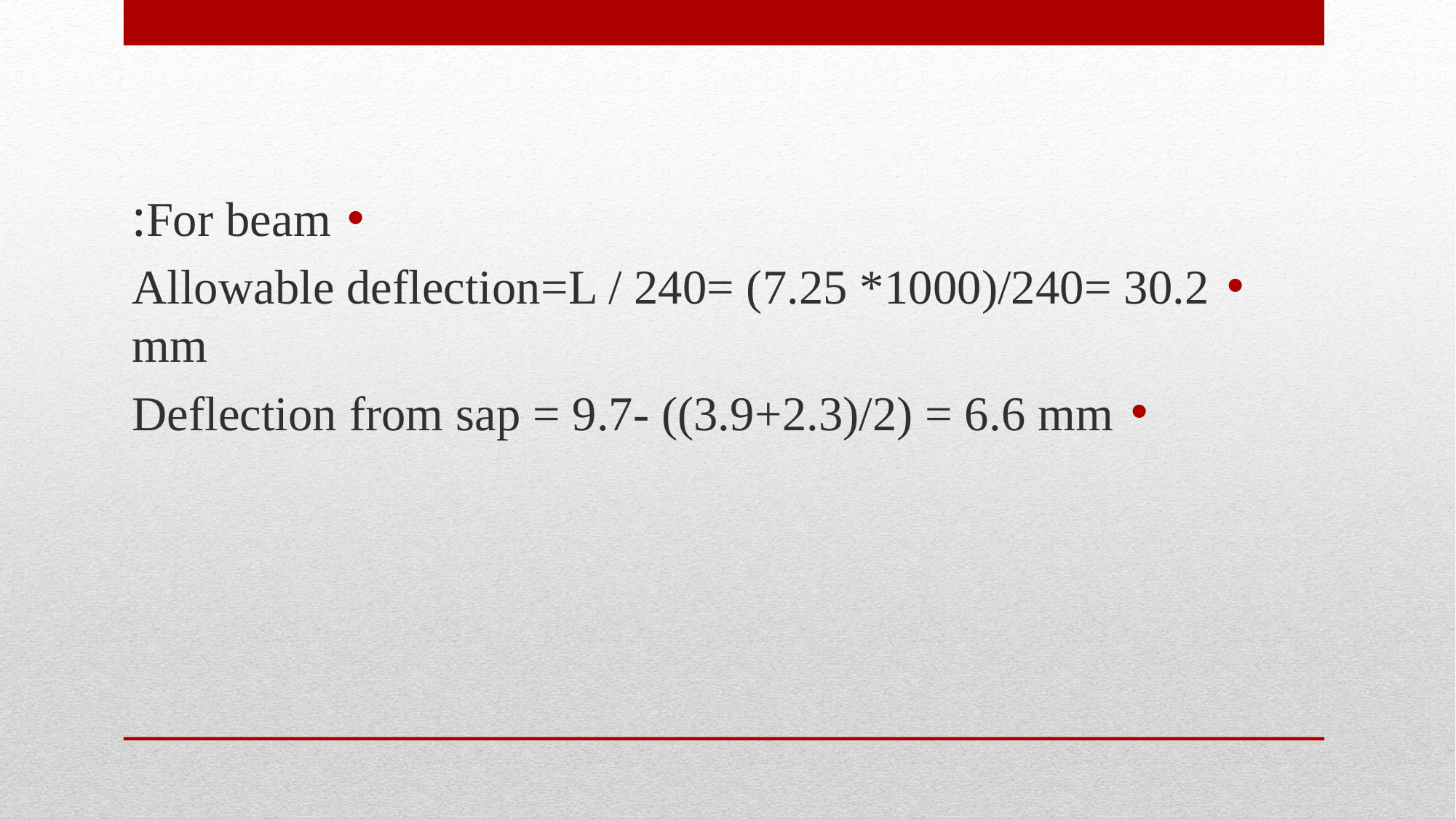

For beam:
Allowable deflection=L / 240= (7.25 *1000)/240= 30.2 mm
Deflection from sap = 9.7- ((3.9+2.3)/2) = 6.6 mm